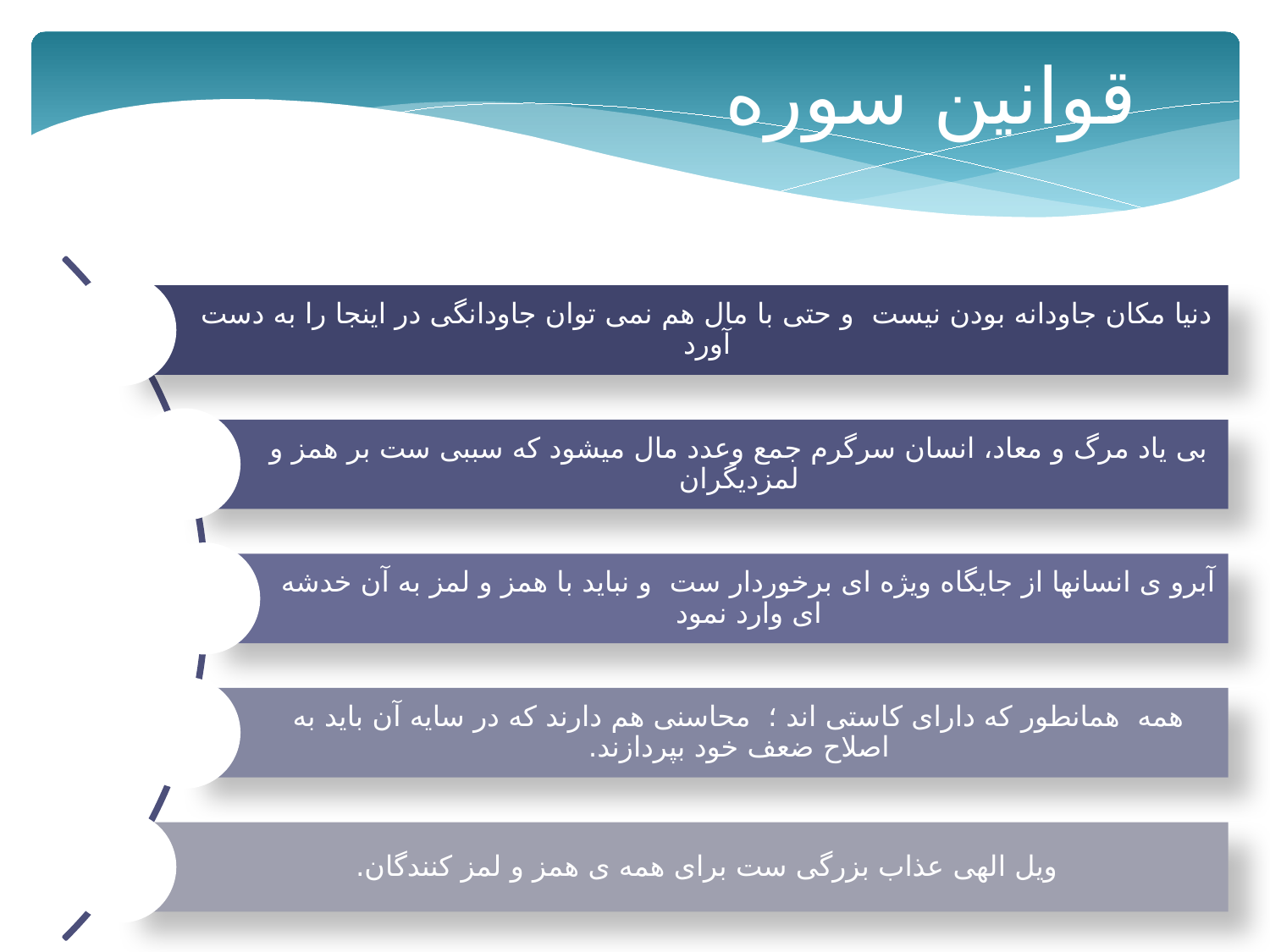

قوانین سوره
دنیا مکان جاودانه بودن نیست  و حتی با مال هم نمی توان جاودانگی در اینجا را به دست آورد
بی یاد مرگ و معاد، انسان سرگرم جمع وعدد مال میشود که سببی ست بر همز و لمزدیگران
آبرو ی انسانها از جایگاه ویژه ای برخوردار ست  و نباید با همز و لمز به آن خدشه ای وارد نمود
همه  همانطور که دارای کاستی اند ؛  محاسنی هم دارند که در سایه آن باید به اصلاح ضعف خود بپردازند.
ویل الهی عذاب بزرگی ست برای همه ی همز و لمز کنندگان.